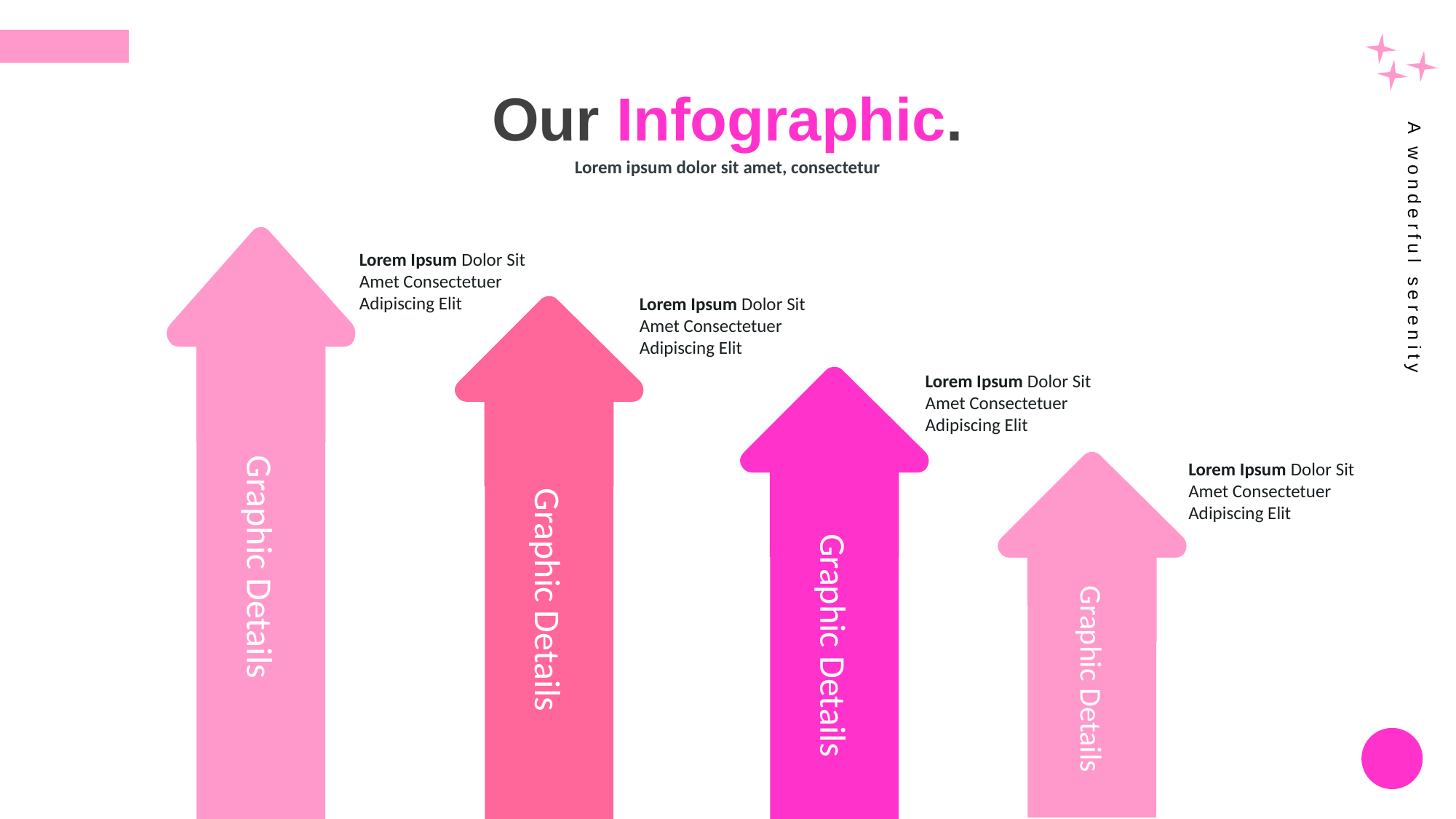

Our Infographic.
Lorem ipsum dolor sit amet, consectetur

A wonderful serenity
Lorem Ipsum Dolor Sit Amet Consectetuer Adipiscing Elit
Lorem Ipsum Dolor Sit Amet Consectetuer Adipiscing Elit

Lorem Ipsum Dolor Sit Amet Consectetuer Adipiscing Elit

Lorem Ipsum Dolor Sit Amet Consectetuer Adipiscing Elit
Graphic Details
Graphic Details
Graphic Details
Graphic Details